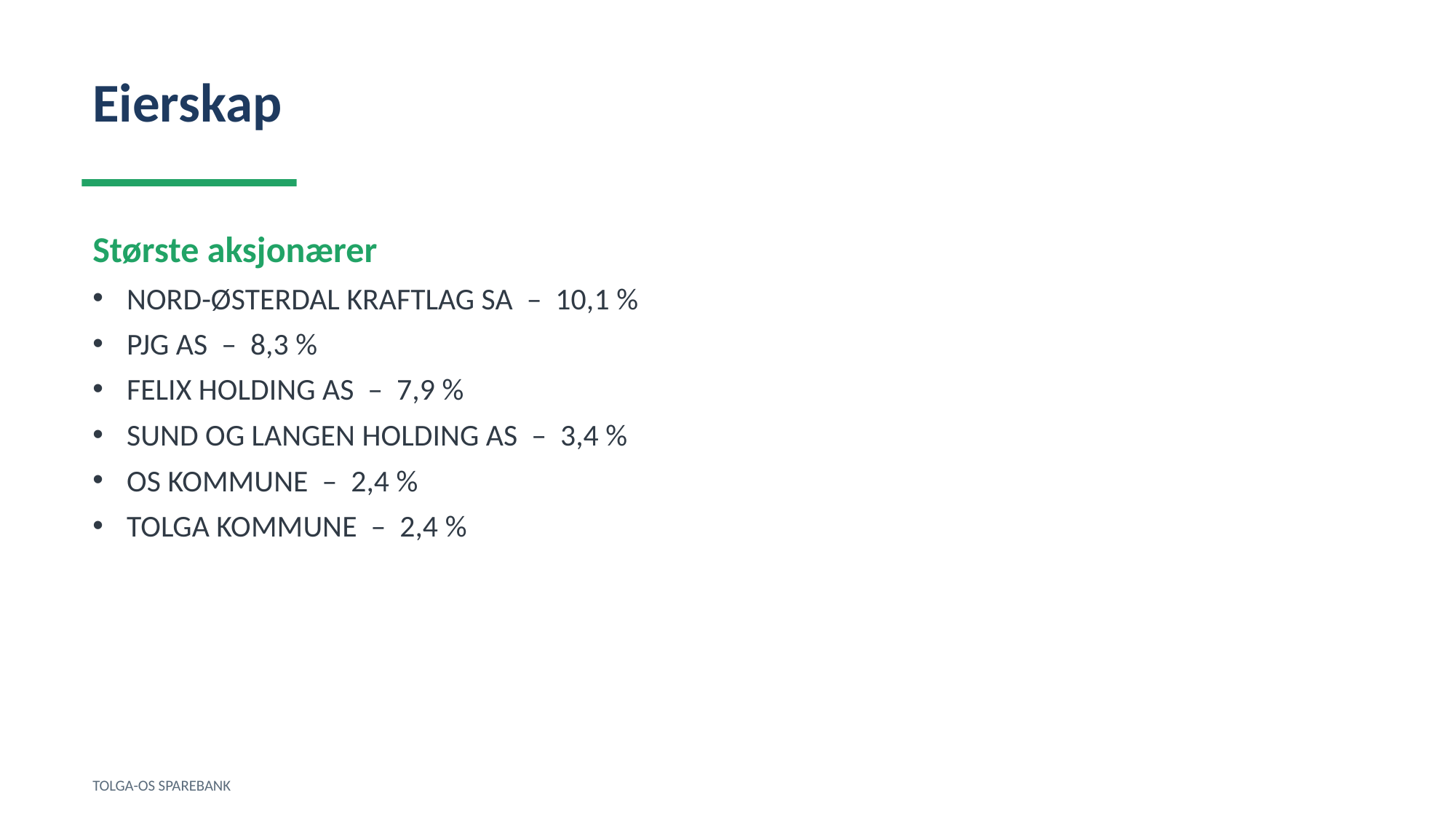

Eierskap

Største aksjonærer
NORD-ØSTERDAL KRAFTLAG SA  –  10,1 %
PJG AS  –  8,3 %
FELIX HOLDING AS  –  7,9 %
SUND OG LANGEN HOLDING AS  –  3,4 %
OS KOMMUNE  –  2,4 %
TOLGA KOMMUNE  –  2,4 %
TOLGA-OS SPAREBANK